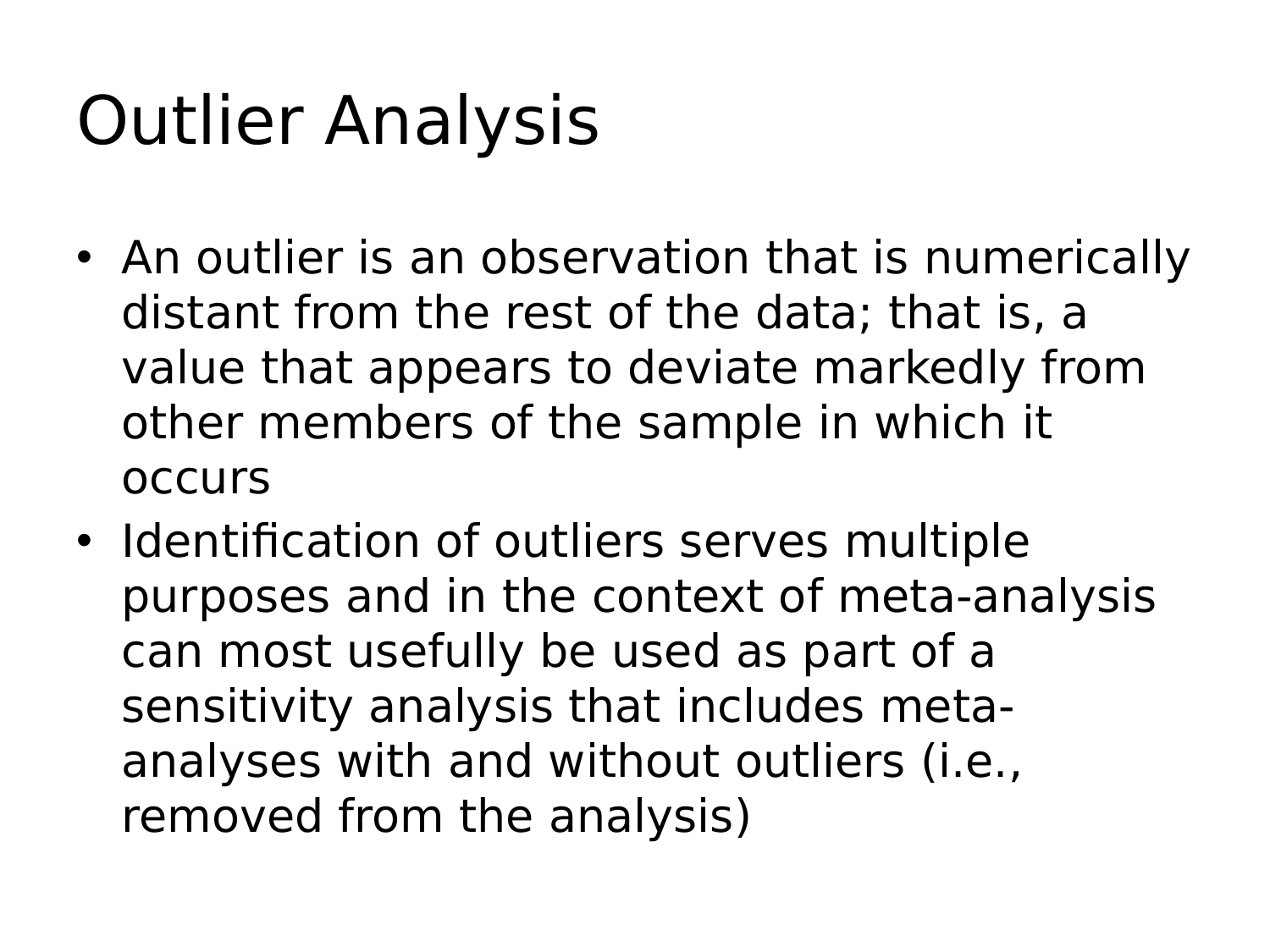

# Outlier Analysis
An outlier is an observation that is numerically distant from the rest of the data; that is, a value that appears to deviate markedly from other members of the sample in which it occurs
Identification of outliers serves multiple purposes and in the context of meta-analysis can most usefully be used as part of a sensitivity analysis that includes meta-analyses with and without outliers (i.e., removed from the analysis)